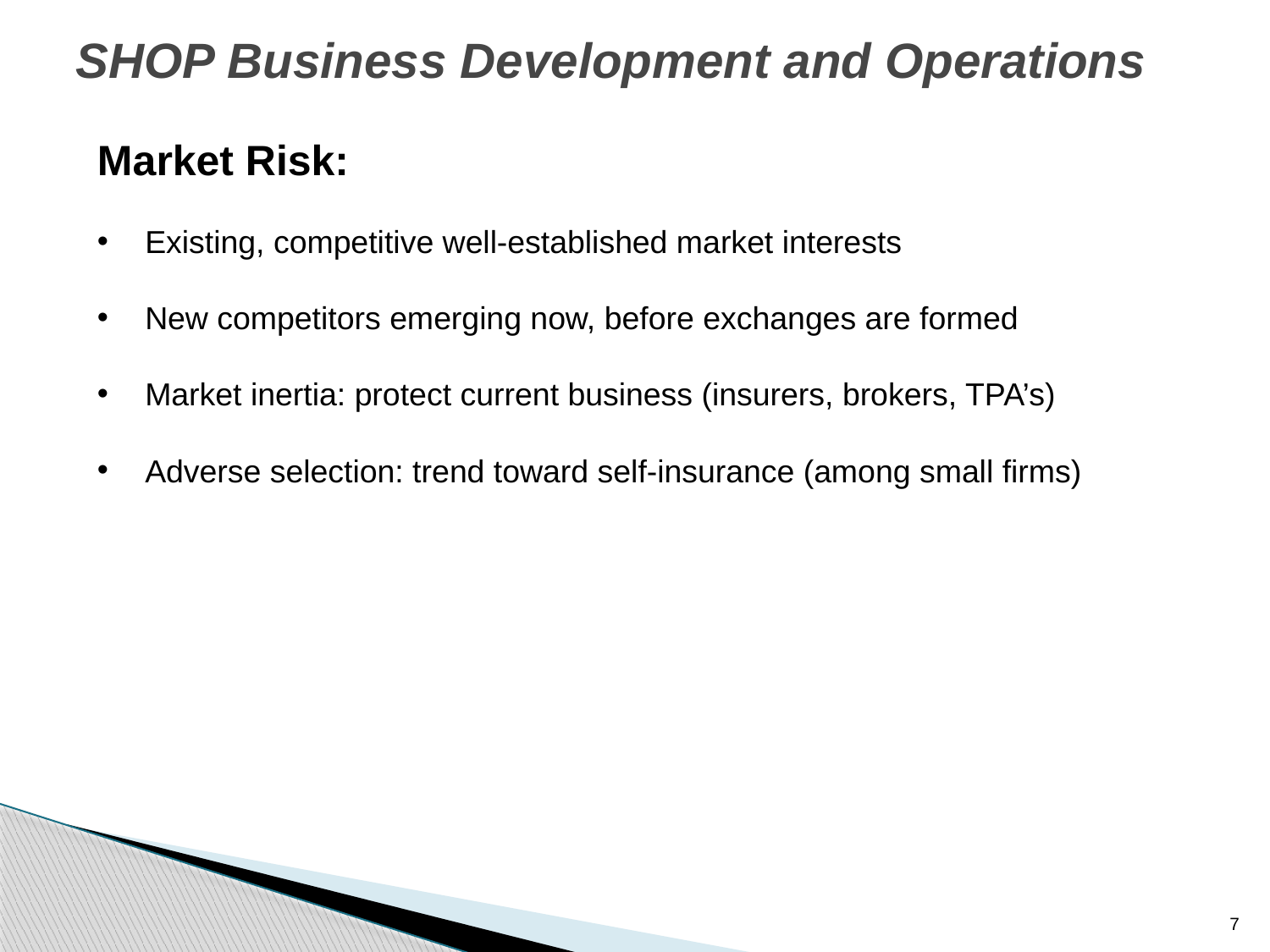

# SHOP Business Development and Operations
Market Risk:

Existing, competitive well-established market interests

New competitors emerging now, before exchanges are formed

Market inertia: protect current business (insurers, brokers, TPA’s)

Adverse selection: trend toward self-insurance (among small firms)

7